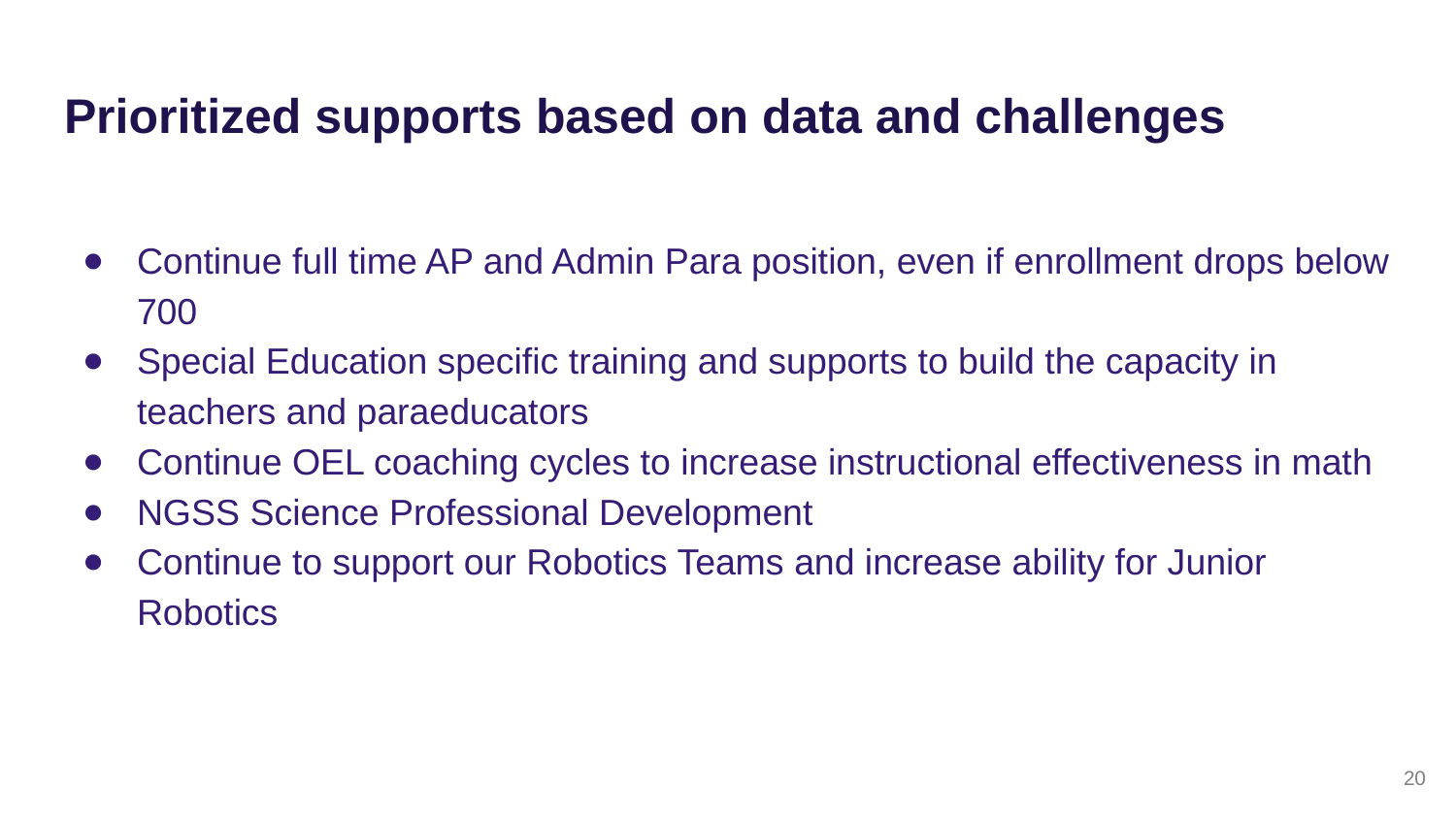

# Prioritized supports based on data and challenges
Continue full time AP and Admin Para position, even if enrollment drops below 700
Special Education specific training and supports to build the capacity in teachers and paraeducators
Continue OEL coaching cycles to increase instructional effectiveness in math
NGSS Science Professional Development
Continue to support our Robotics Teams and increase ability for Junior Robotics

20